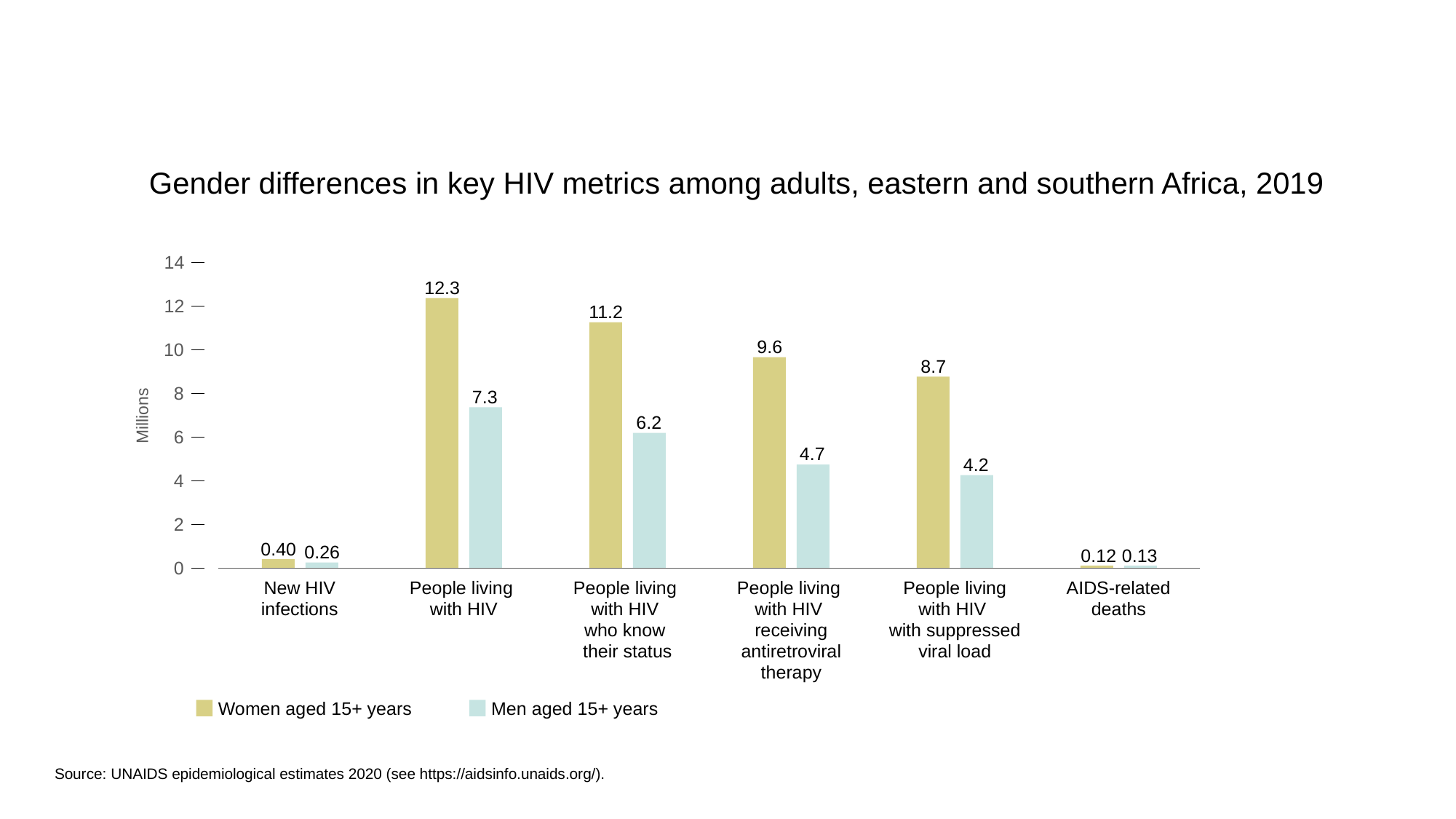

Gender differences in key HIV metrics among adults, eastern and southern Africa, 2019
14
12.3
11.2
9.6
8.7
0.40
0.12
12

10
8
7.3
6.2
4.7
4.2
0.26
0.13
Millions

6
4
2
0

New HIV
infections
People living
with HIV
People living
with HIV
who know
their status
People living
with HIV
receiving antiretroviral
therapy
People living
with HIV
with suppressed viral load
AIDS-related
deaths
Women aged 15+ years
Men aged 15+ years

Source: UNAIDS epidemiological estimates 2020 (see https://aidsinfo.unaids.org/).